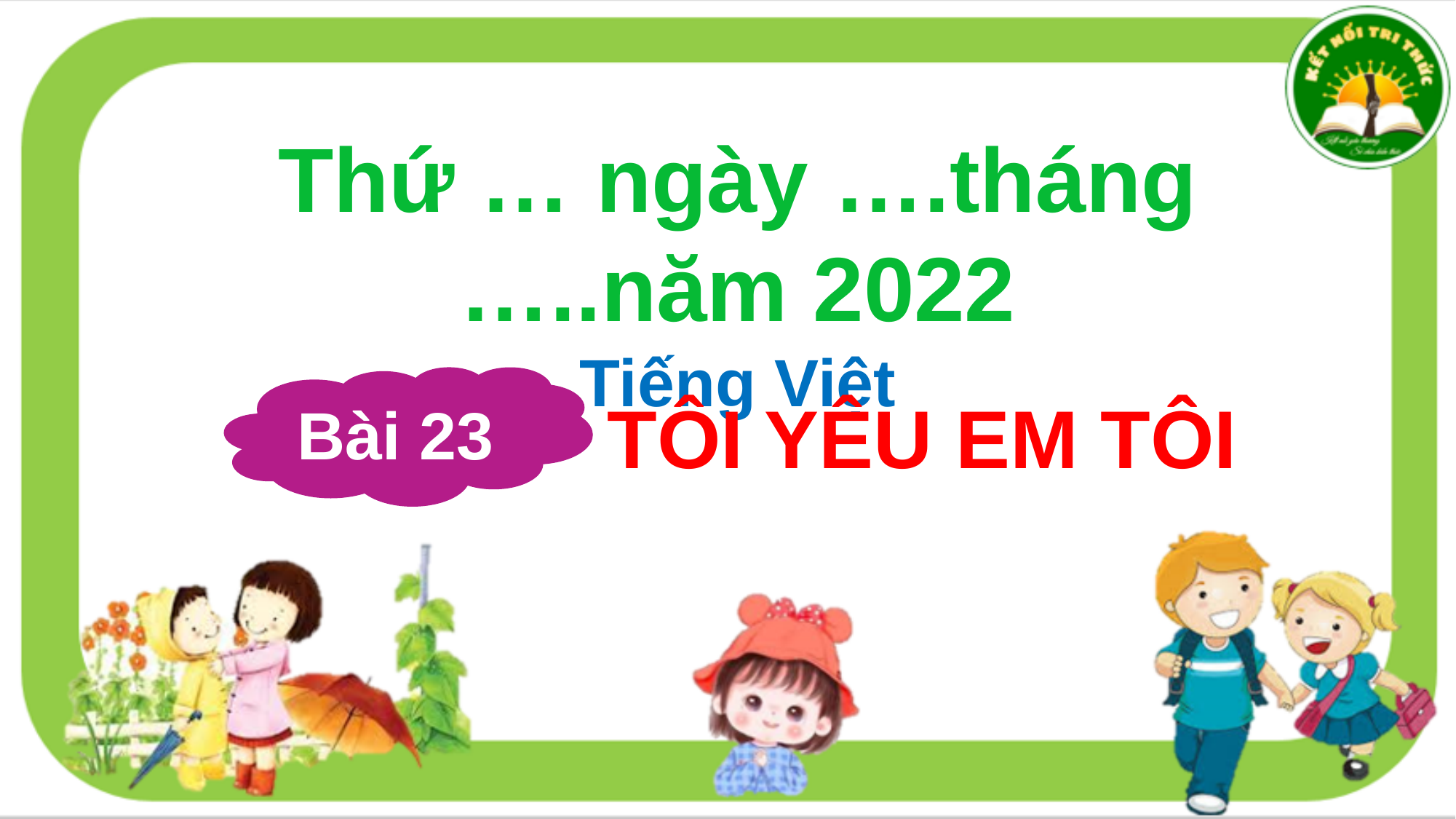

Thứ … ngày ….tháng …..năm 2022
Tiếng Việt
Bài 23
TÔI YÊU EM TÔI